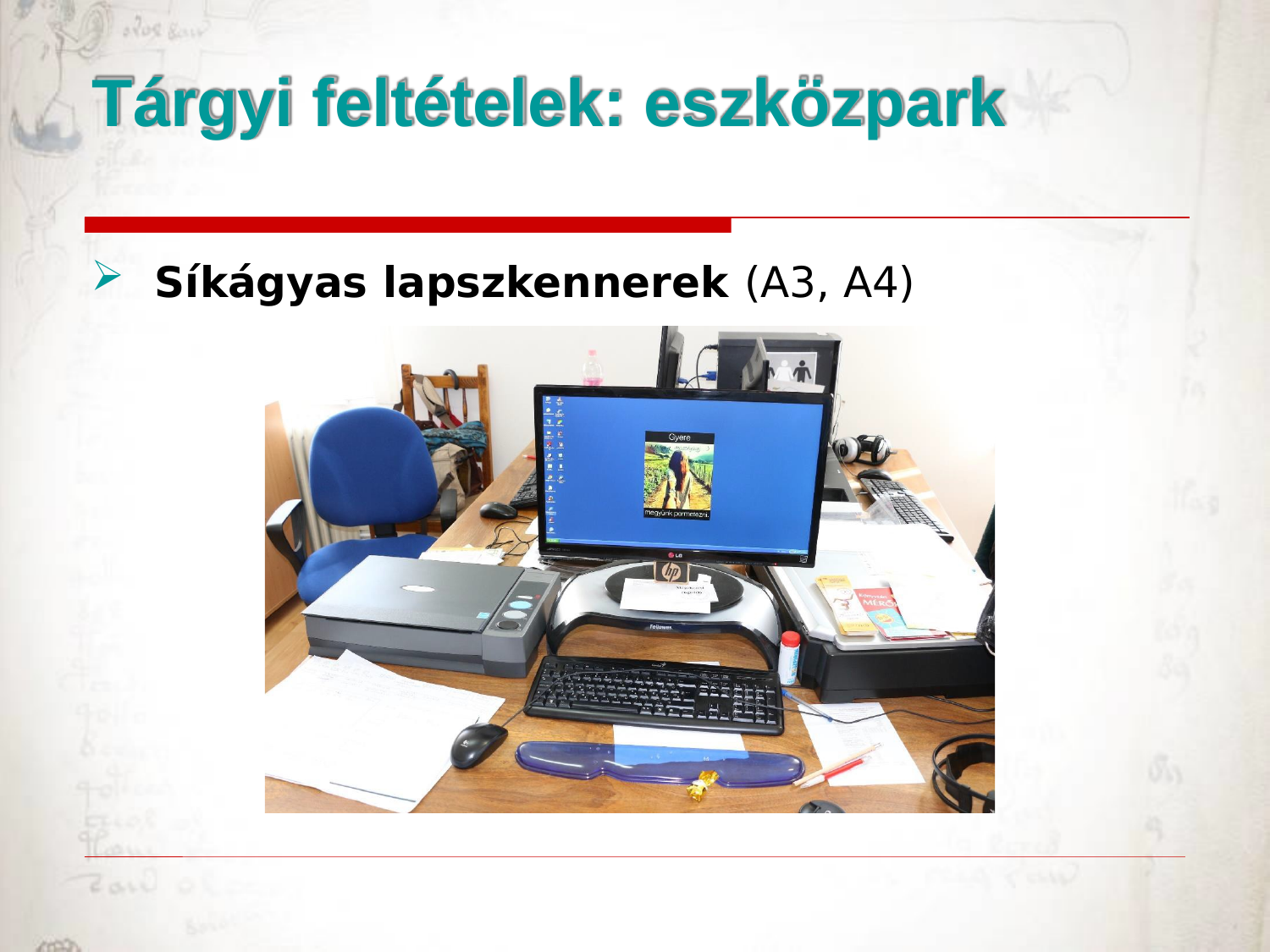

# Tárgyi feltételek: eszközpark

Síkágyas lapszkennerek (A3, A4)